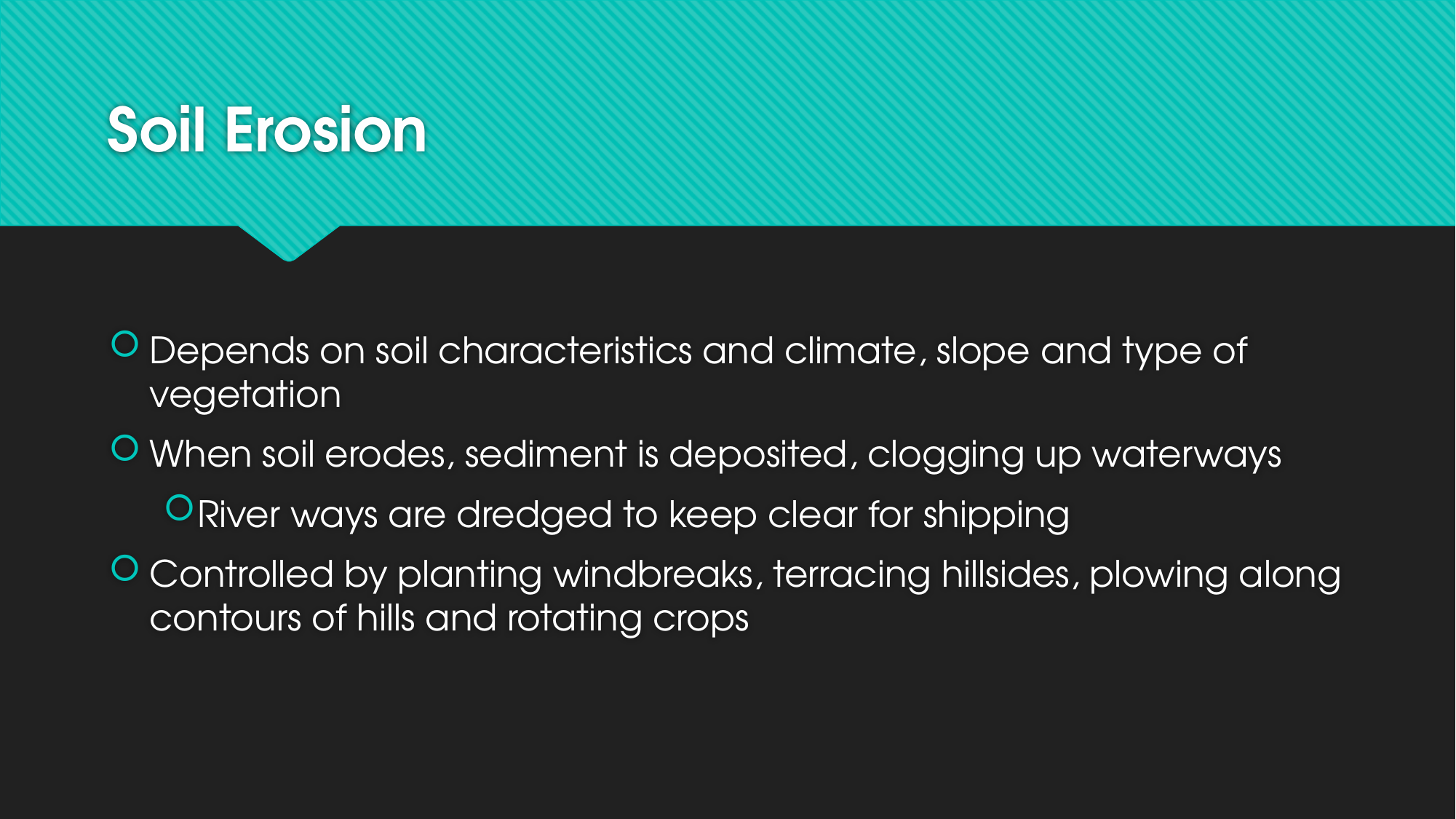

# Soil Erosion
Depends on soil characteristics and climate, slope and type of vegetation
When soil erodes, sediment is deposited, clogging up waterways
River ways are dredged to keep clear for shipping
Controlled by planting windbreaks, terracing hillsides, plowing along contours of hills and rotating crops